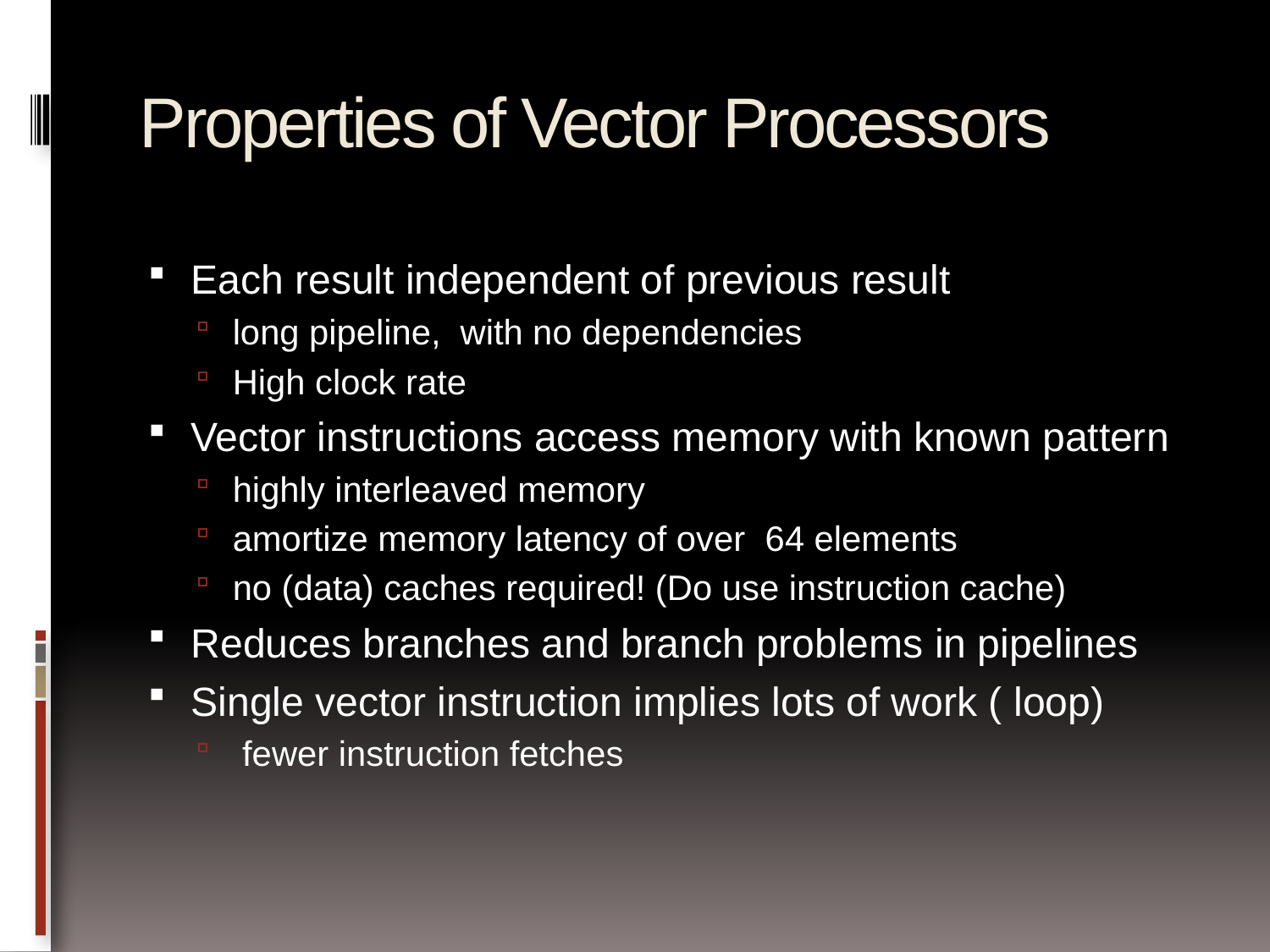

# Properties of Vector Processors
Each result independent of previous result
long pipeline,  with no dependencies
High clock rate
Vector instructions access memory with known pattern
highly interleaved memory
amortize memory latency of over ­ 64 elements
no (data) caches required! (Do use instruction cache)
Reduces branches and branch problems in pipelines
Single vector instruction implies lots of work (­ loop)
 fewer instruction fetches